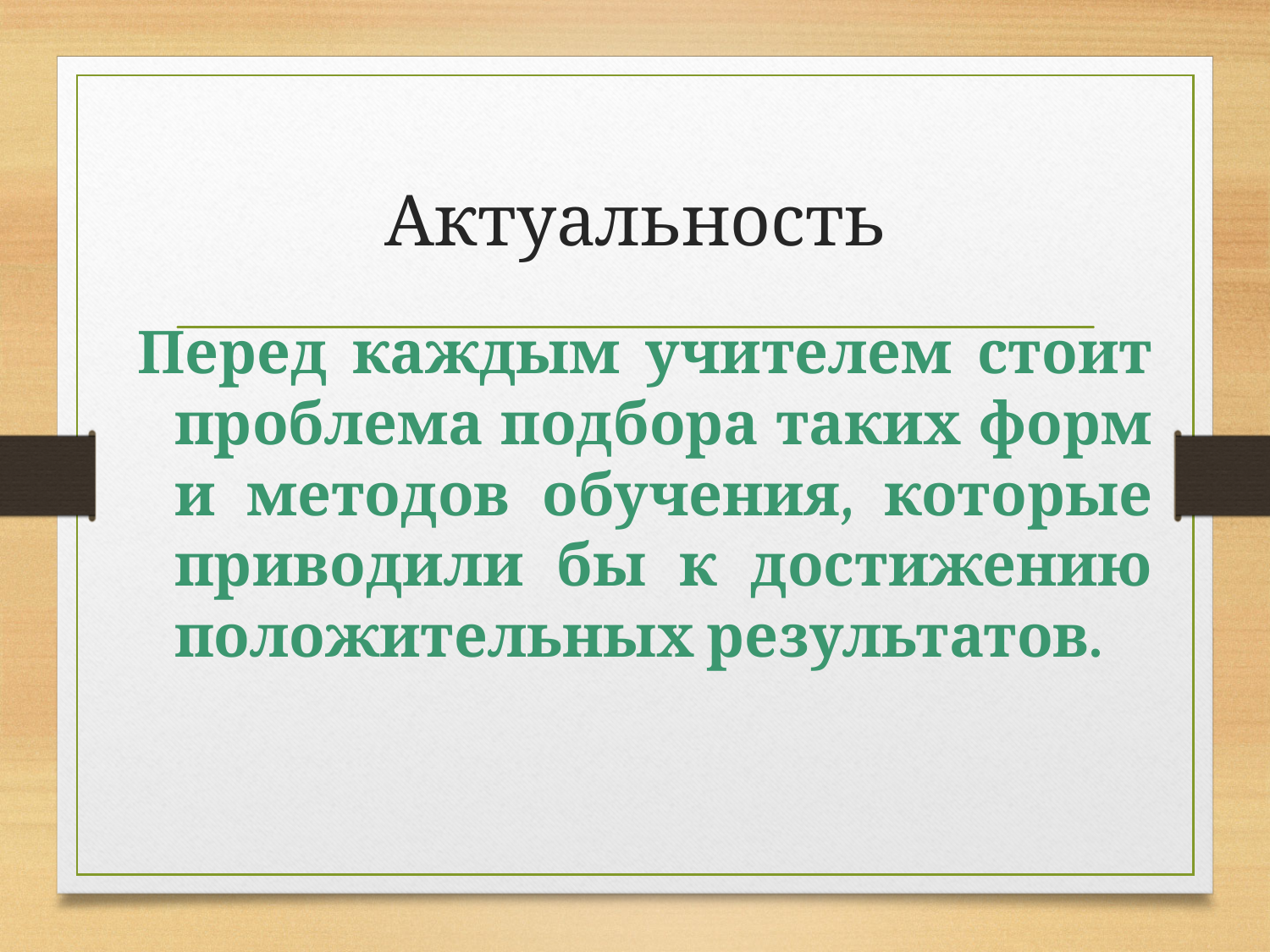

# Актуальность

Перед каждым учителем стоит проблема подбора таких форм и методов обучения, которые приводили бы к достижению положительных результатов.